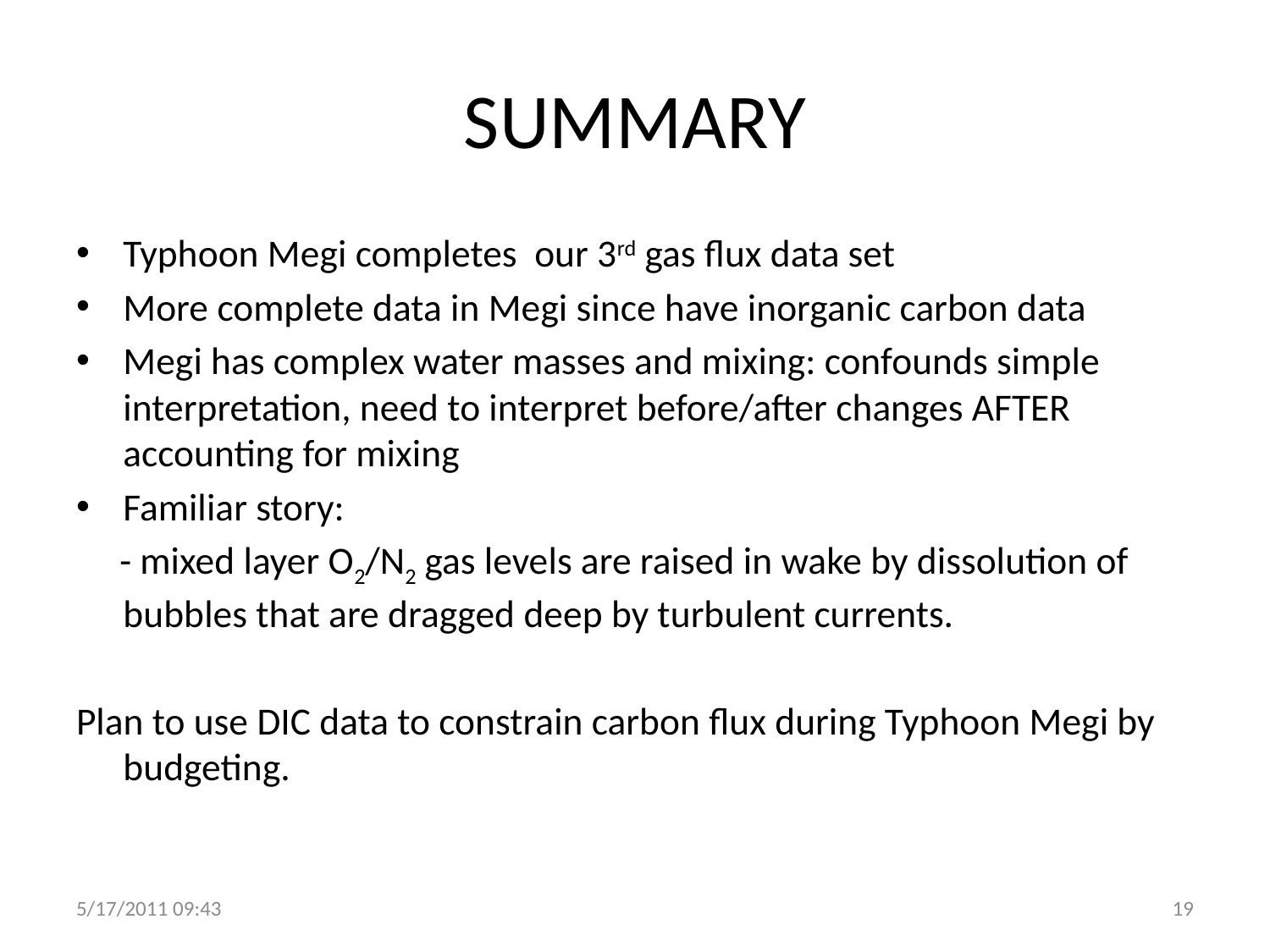

# SUMMARY
Typhoon Megi completes  our 3rd gas flux data set
More complete data in Megi since have inorganic carbon data
Megi has complex water masses and mixing: confounds simple interpretation, need to interpret before/after changes AFTER accounting for mixing
Familiar story:
     - mixed layer O2/N2 gas levels are raised in wake by dissolution of bubbles that are dragged deep by turbulent currents.

Plan to use DIC data to constrain carbon flux during Typhoon Megi by budgeting.

5/17/2011 09:43
19